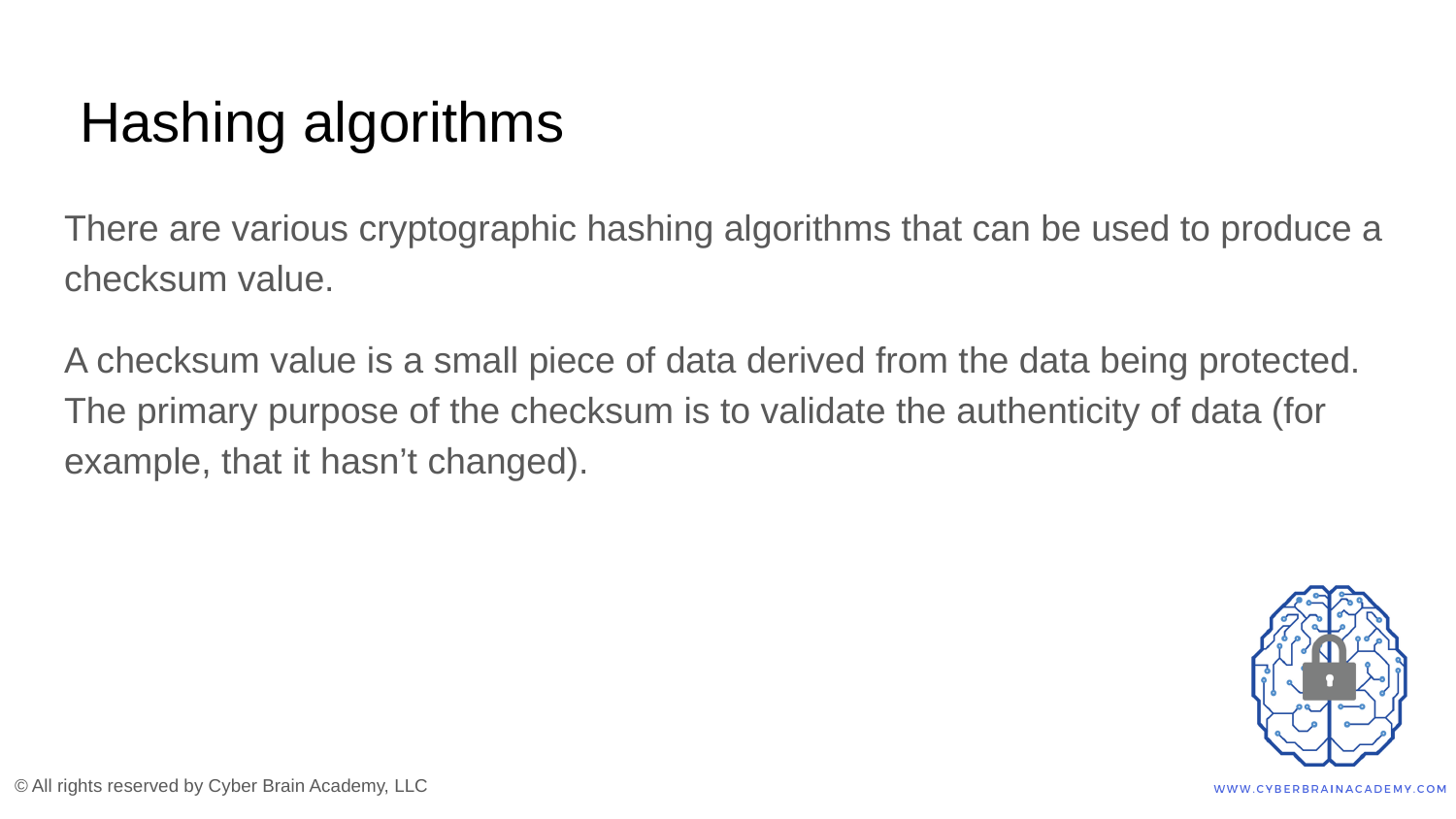

# Hashing algorithms
There are various cryptographic hashing algorithms that can be used to produce a checksum value.
A checksum value is a small piece of data derived from the data being protected. The primary purpose of the checksum is to validate the authenticity of data (for example, that it hasn’t changed).